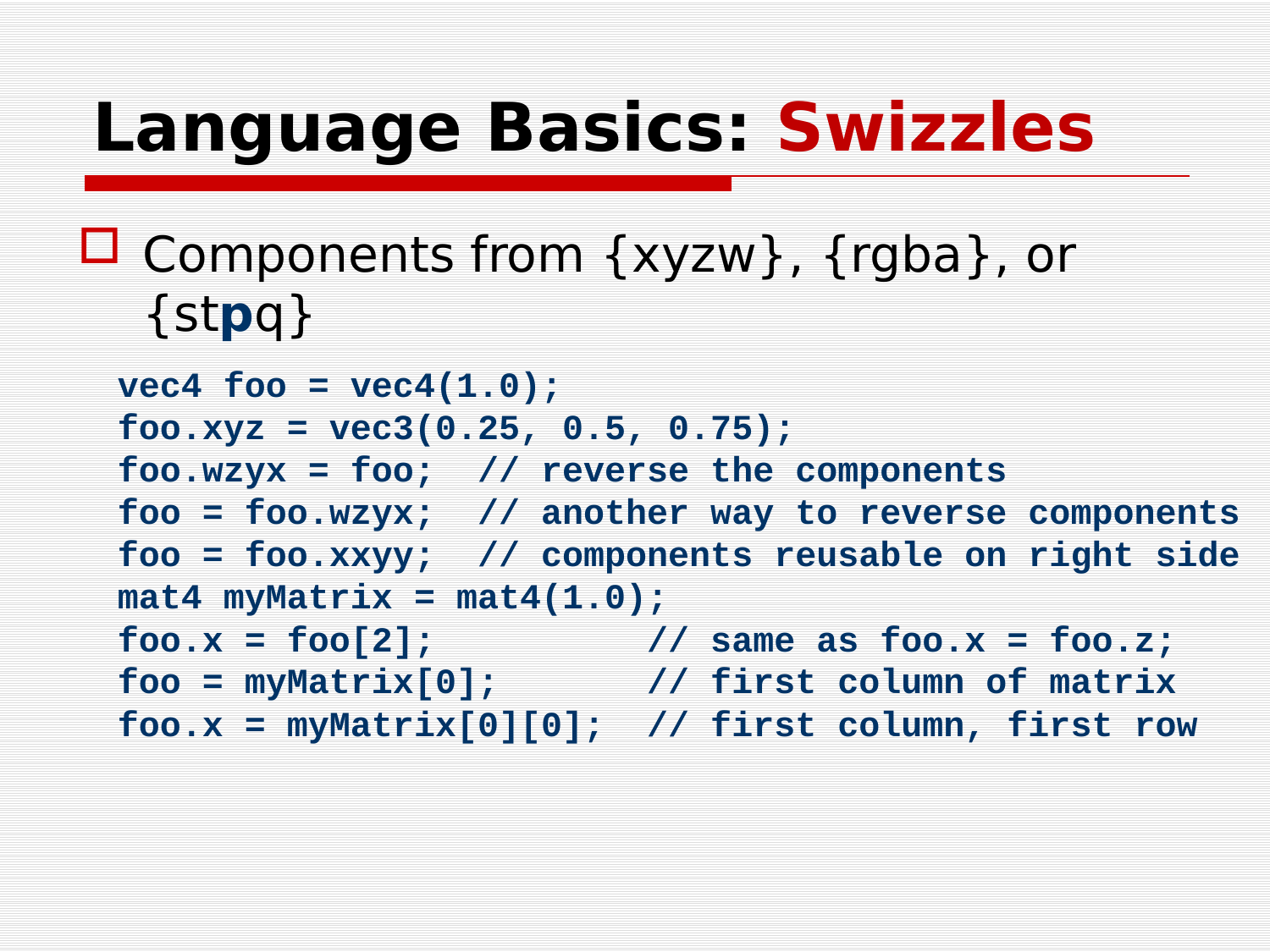

# Language Basics: Swizzles
Components from {xyzw}, {rgba}, or {stpq}

vec4 foo = vec4(1.0);
foo.xyz = vec3(0.25, 0.5, 0.75);
foo.wzyx = foo;  // reverse the components
foo = foo.wzyx;  // another way to reverse components
foo = foo.xxyy;  // components reusable on right side
mat4 myMatrix = mat4(1.0);
foo.x = foo[2];          // same as foo.x = foo.z;
foo = myMatrix[0];       // first column of matrix
foo.x = myMatrix[0][0];  // first column, first row